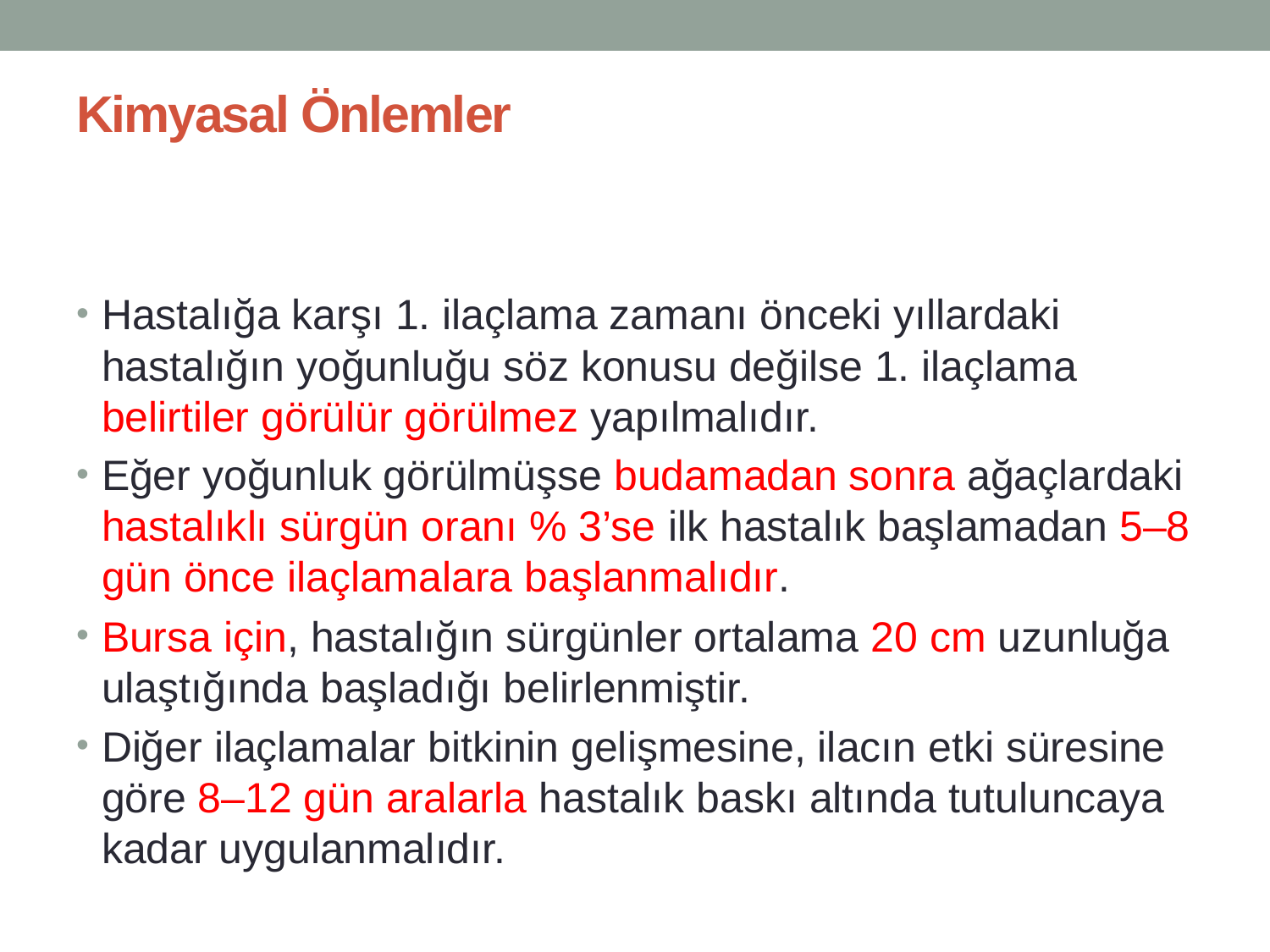

# Kimyasal Önlemler

Hastalığa karşı 1. ilaçlama zamanı önceki yıllardaki hastalığın yoğunluğu söz konusu değilse 1. ilaçlama belirtiler görülür görülmez yapılmalıdır.
Eğer yoğunluk görülmüşse budamadan sonra ağaçlardaki hastalıklı sürgün oranı % 3’se ilk hastalık başlamadan 5–8 gün önce ilaçlamalara başlanmalıdır.
Bursa için, hastalığın sürgünler ortalama 20 cm uzunluğa ulaştığında başladığı belirlenmiştir.
Diğer ilaçlamalar bitkinin gelişmesine, ilacın etki süresine göre 8–12 gün aralarla hastalık baskı altında tutuluncaya kadar uygulanmalıdır.